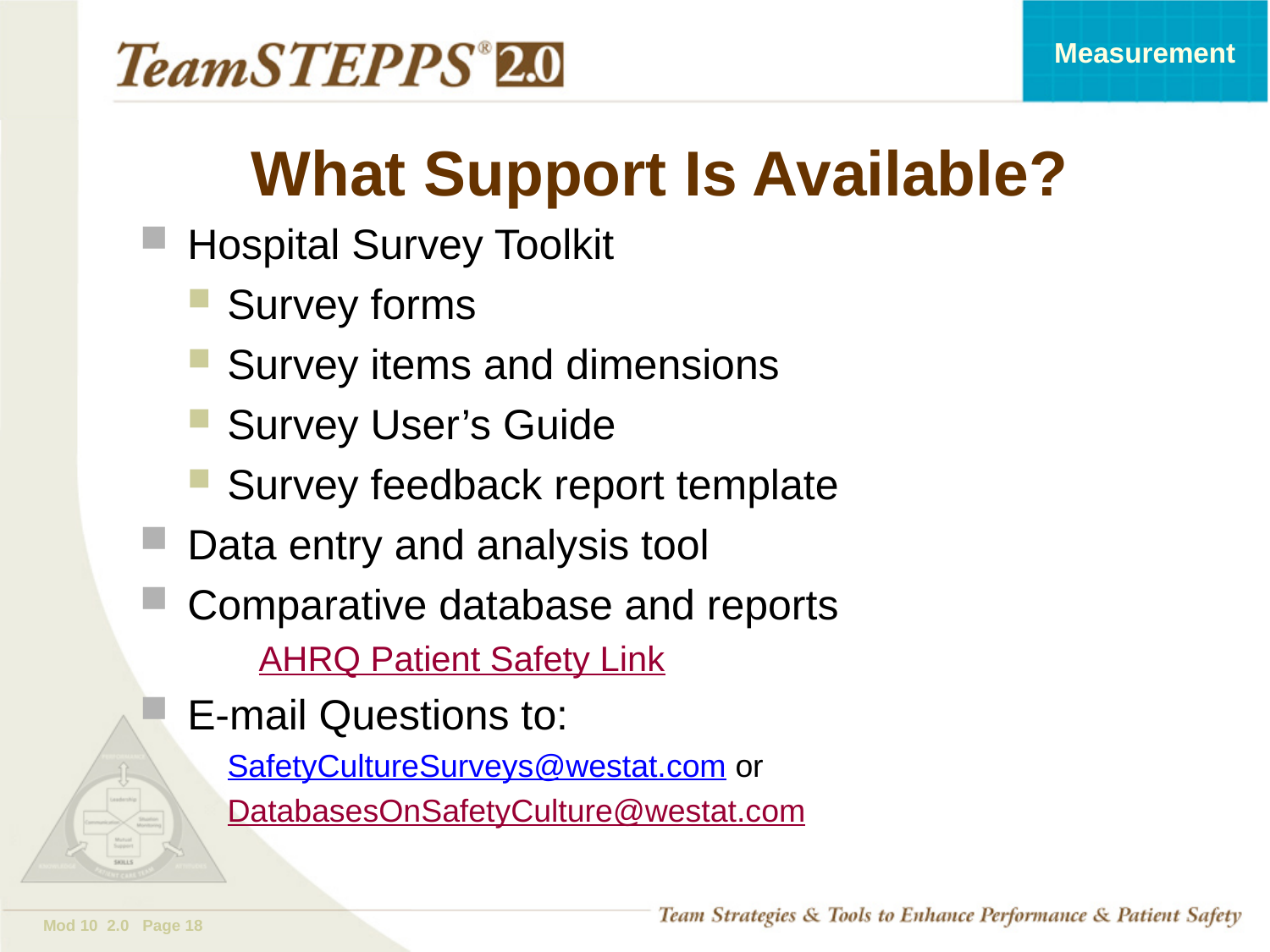

# What Support Is Available?
Hospital Survey Toolkit
Survey forms
Survey items and dimensions
Survey User’s Guide
Survey feedback report template
Data entry and analysis tool
Comparative database and reports
AHRQ Patient Safety Link
E-mail Questions to:
SafetyCultureSurveys@westat.com or
DatabasesOnSafetyCulture@westat.com